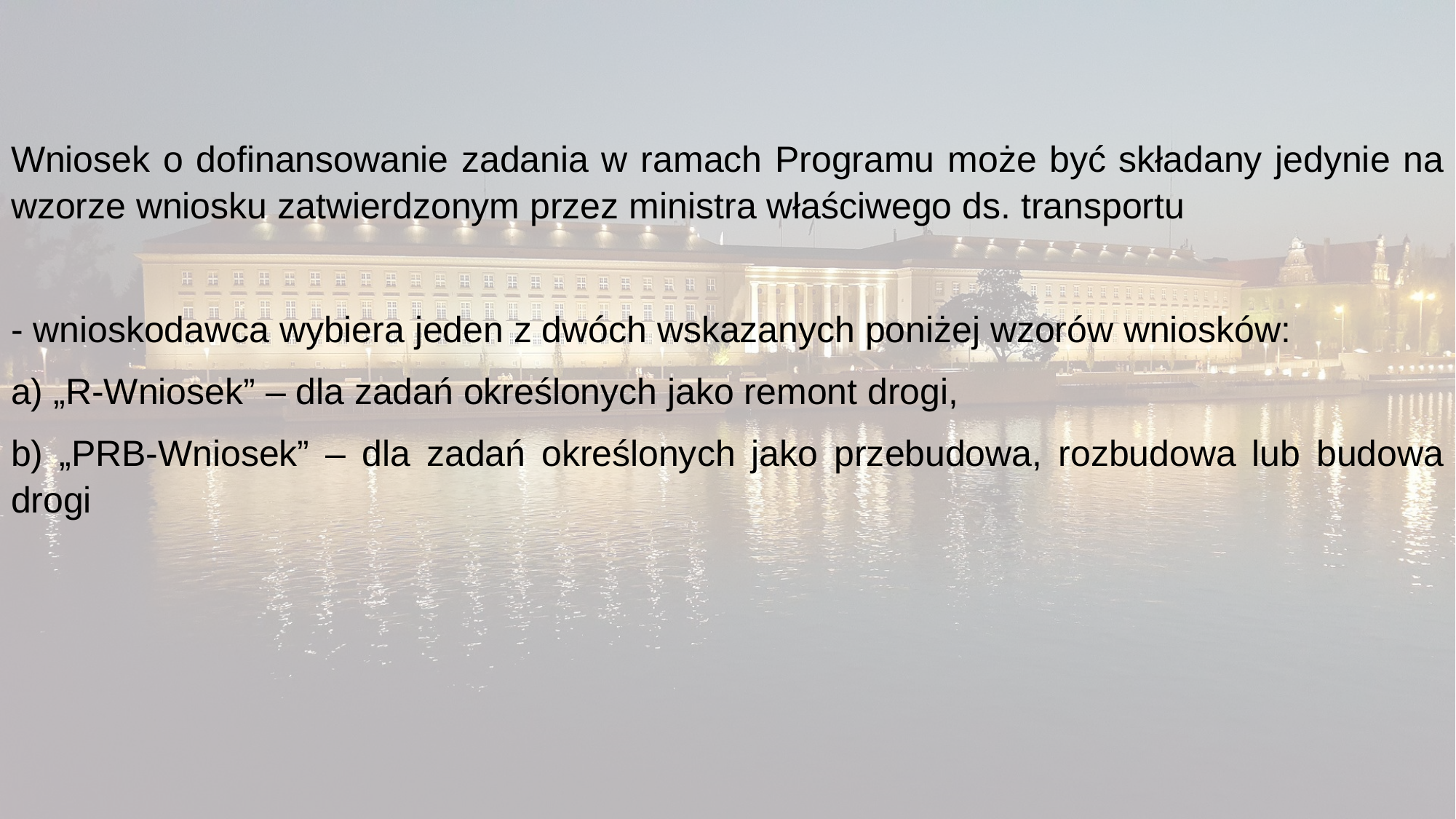

Wniosek o dofinansowanie zadania w ramach Programu może być składany jedynie na wzorze wniosku zatwierdzonym przez ministra właściwego ds. transportu

- wnioskodawca wybiera jeden z dwóch wskazanych poniżej wzorów wniosków:
a) „R-Wniosek” – dla zadań określonych jako remont drogi,
b) „PRB-Wniosek” – dla zadań określonych jako przebudowa, rozbudowa lub budowa drogi